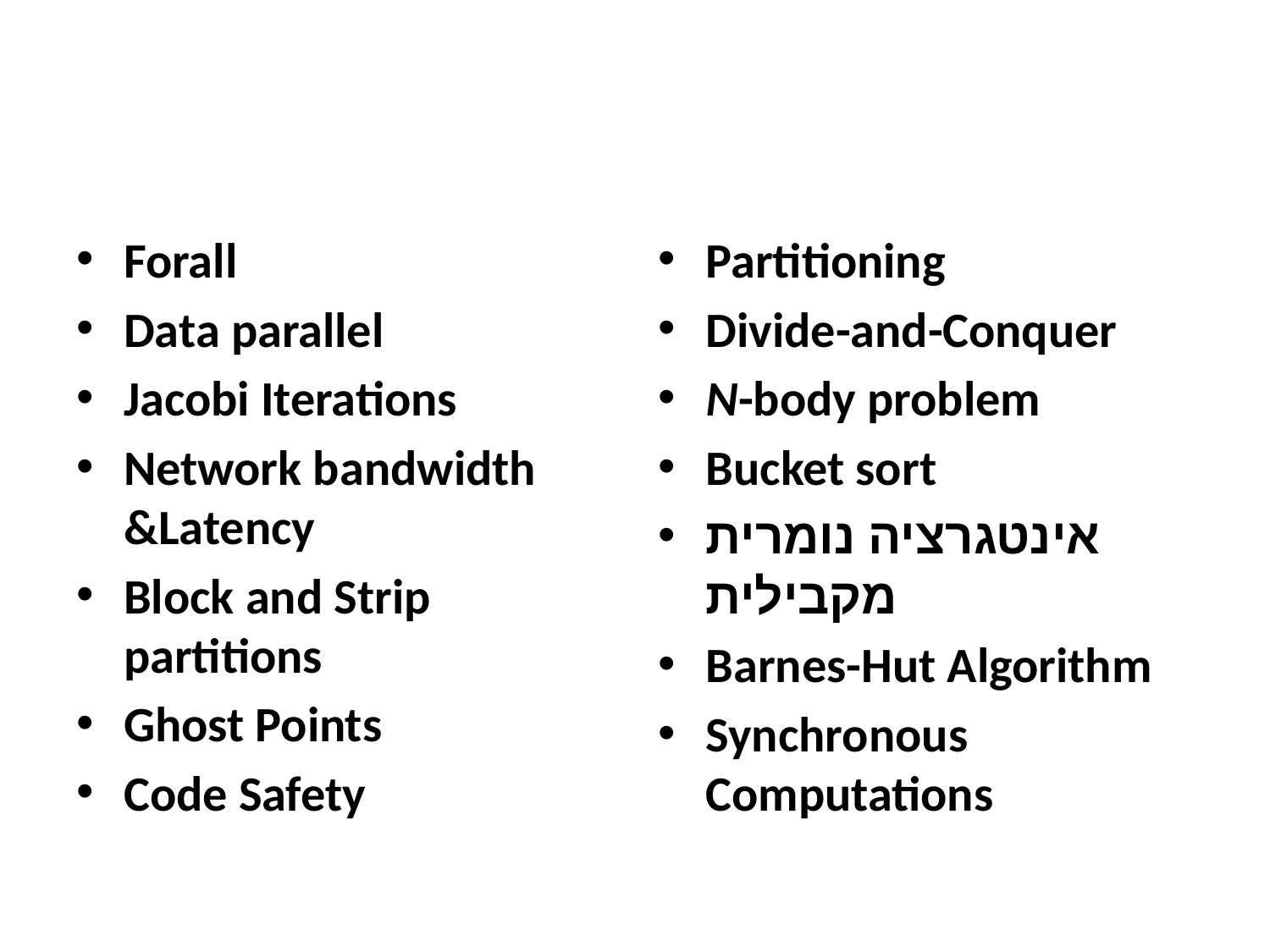

#
Forall
Data parallel
Jacobi Iterations
Network bandwidth &Latency
Block and Strip partitions
Ghost Points
Code Safety

Partitioning
Divide-and-Conquer
N-body problem
Bucket sort
אינטגרציה נומרית מקבילית
Barnes-Hut Algorithm
Synchronous Computations